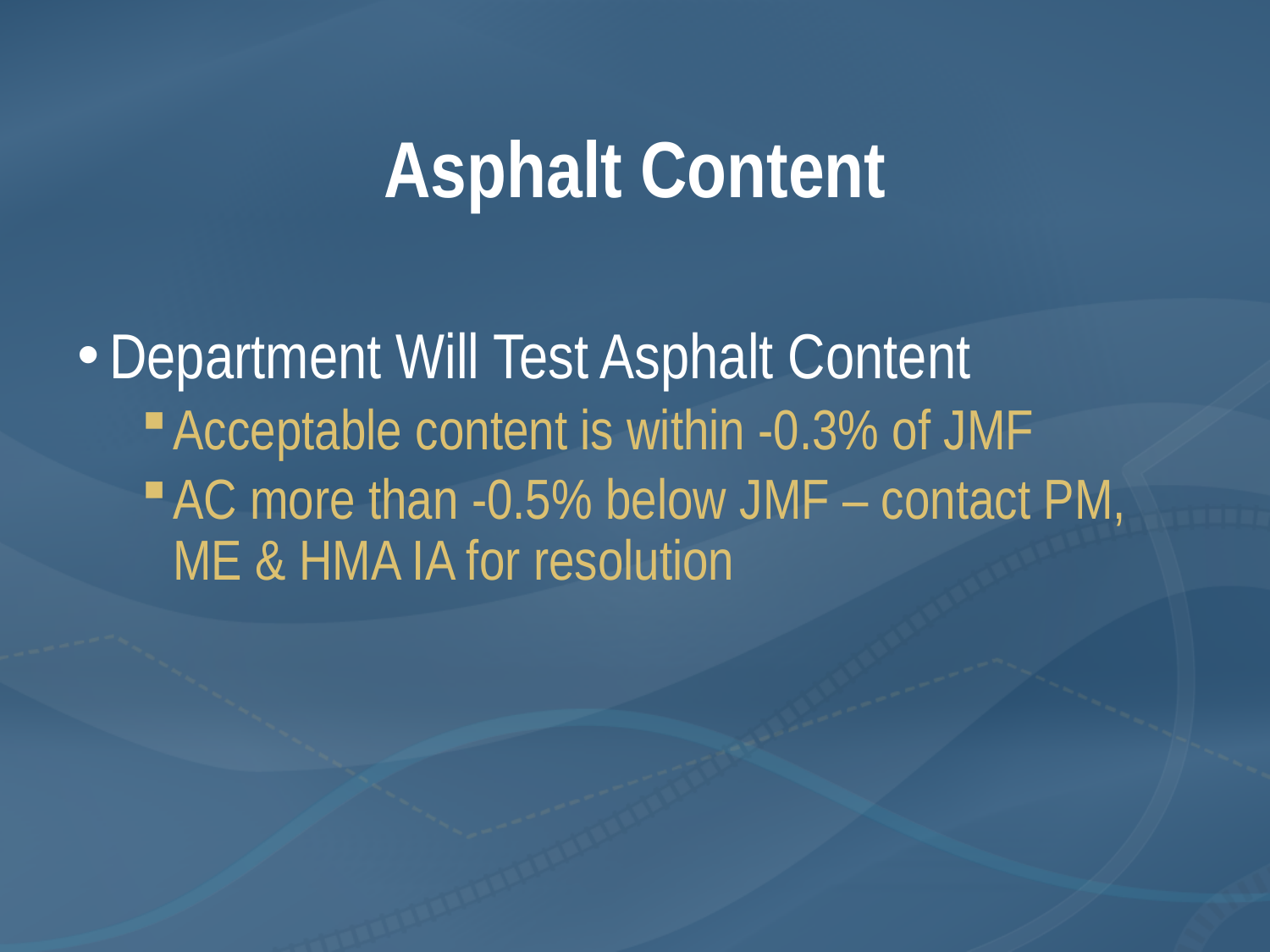

# Asphalt Content
Department Will Test Asphalt Content
Acceptable content is within -0.3% of JMF
AC more than -0.5% below JMF – contact PM, ME & HMA IA for resolution